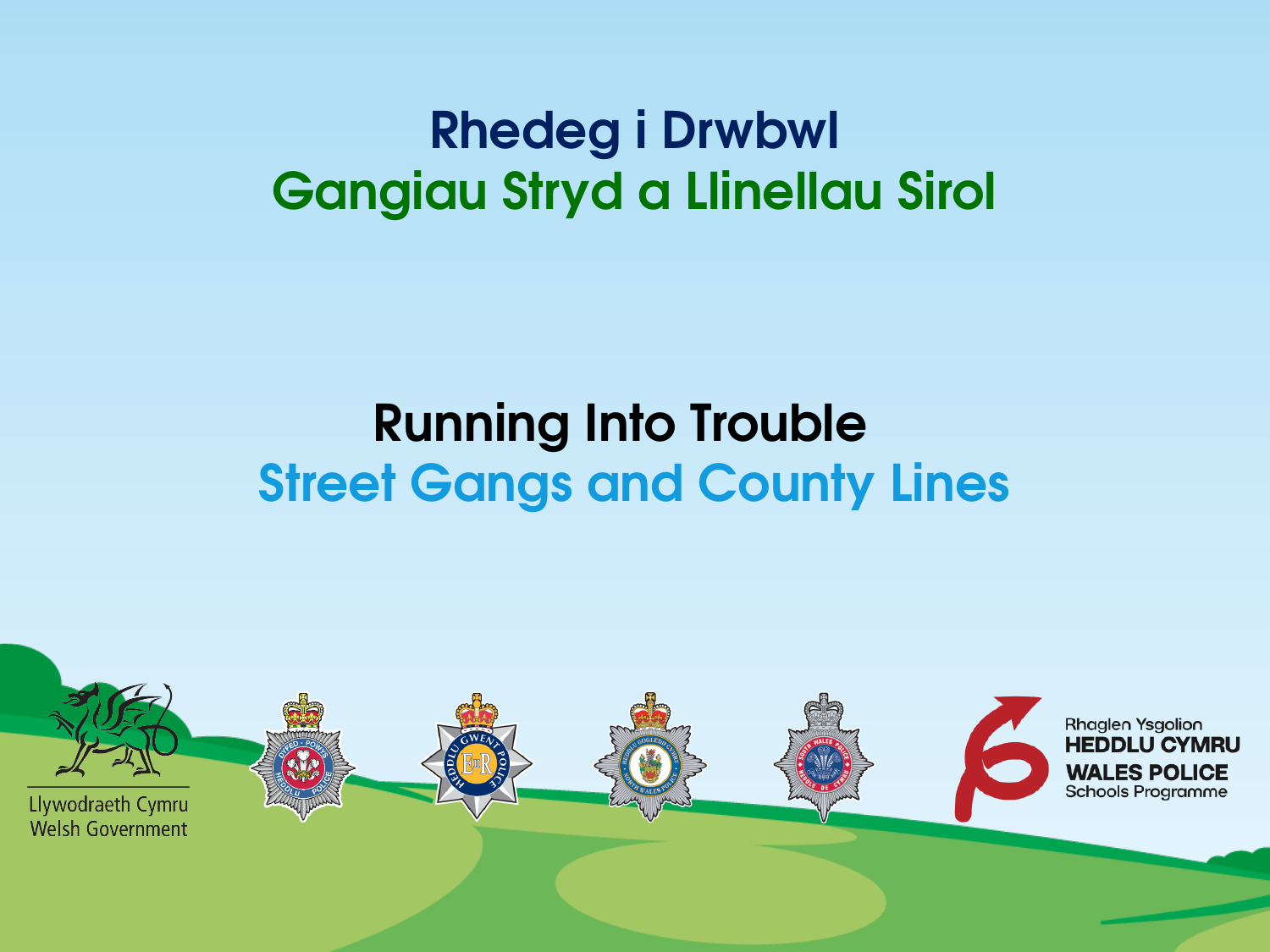

Rhedeg i Drwbwl
Gangiau Stryd a Llinellau Sirol

Running Into Trouble
Street Gangs and County Lines